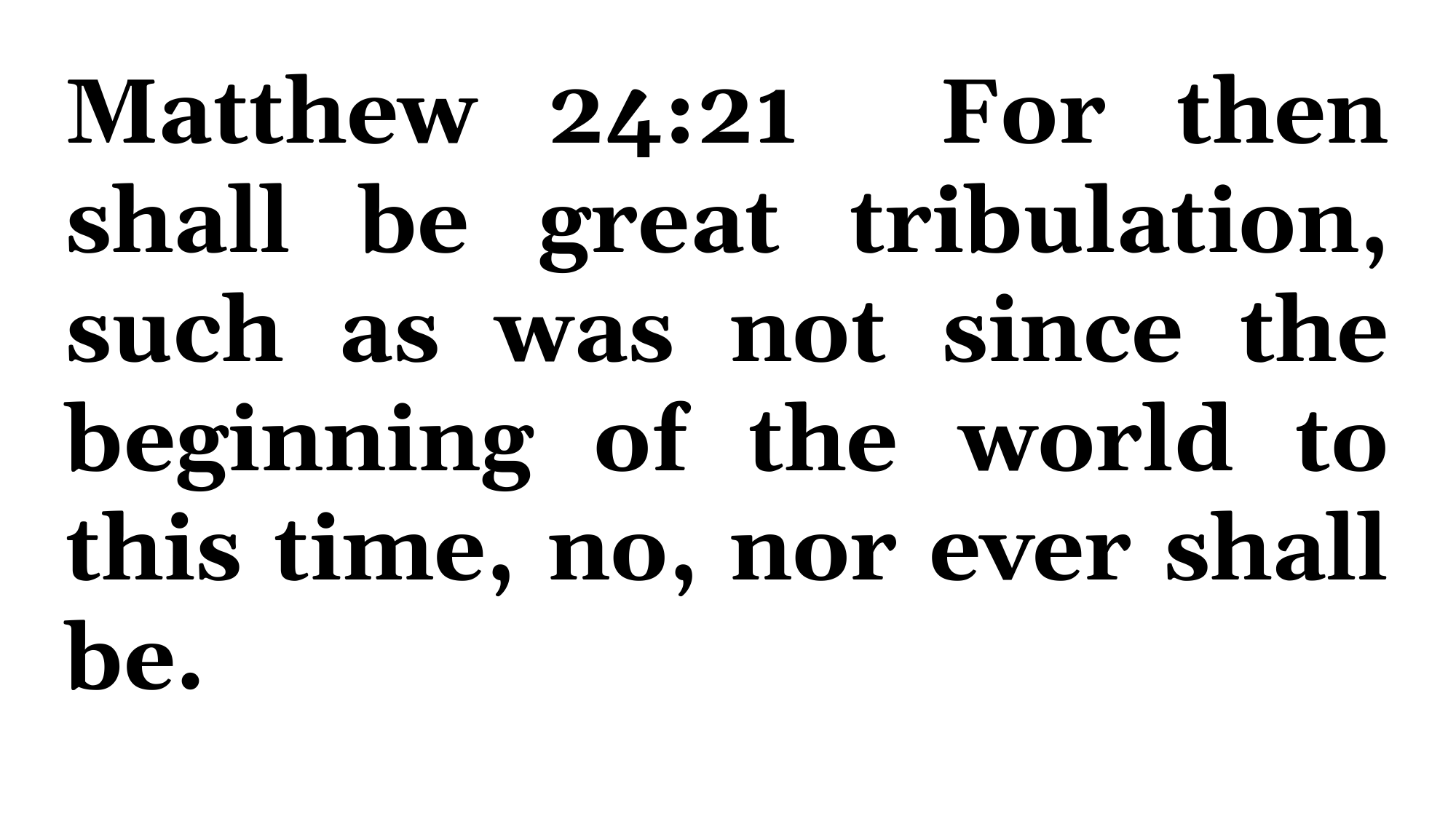

Matthew 24:21  For then shall be great tribulation, such as was not since the beginning of the world to this time, no, nor ever shall be.